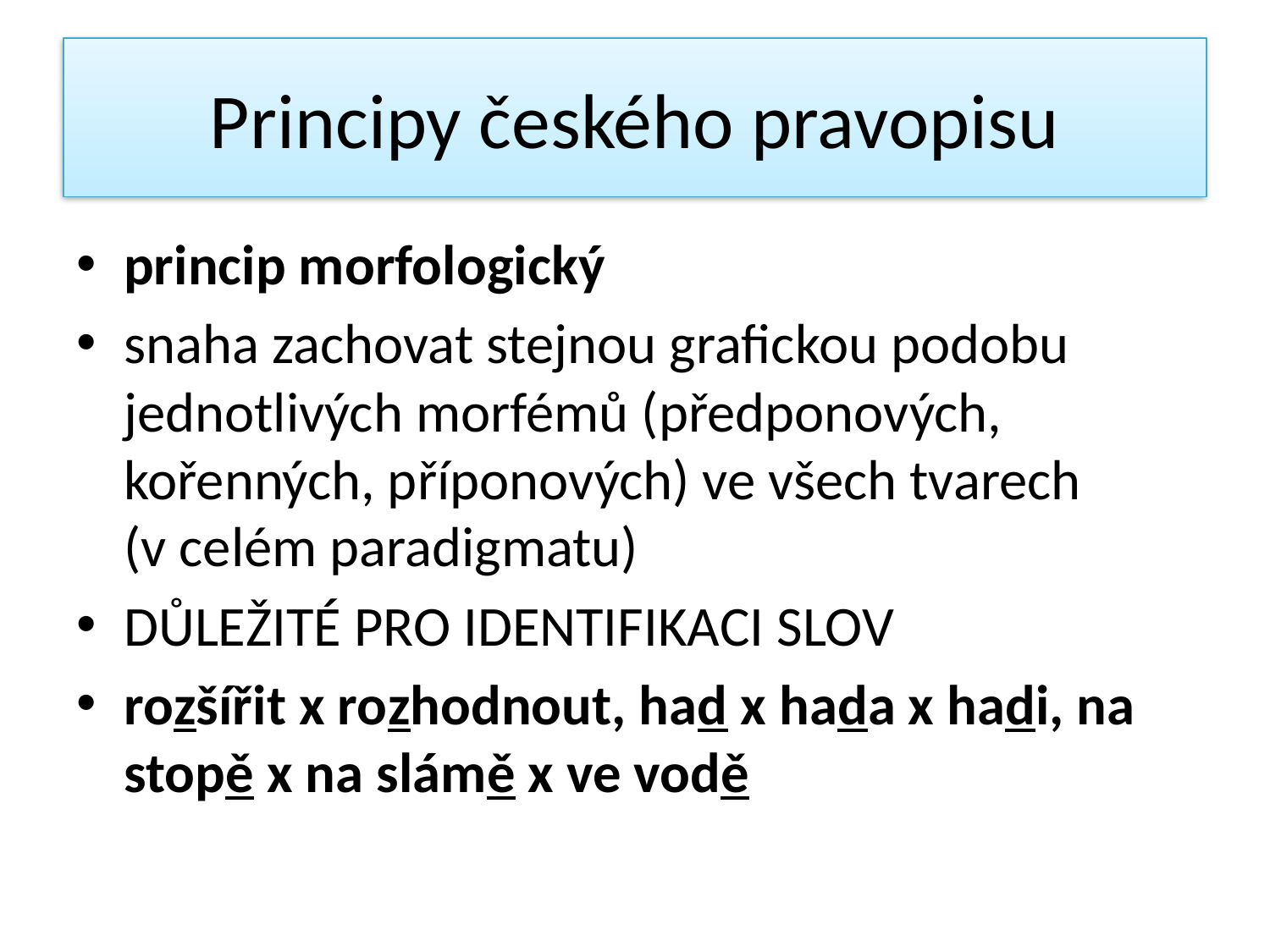

# Principy českého pravopisu
princip morfologický
snaha zachovat stejnou grafickou podobu jednotlivých morfémů (předponových, kořenných, příponových) ve všech tvarech (v celém paradigmatu)
DŮLEŽITÉ PRO IDENTIFIKACI SLOV
rozšířit x rozhodnout, had x hada x hadi, na stopě x na slámě x ve vodě